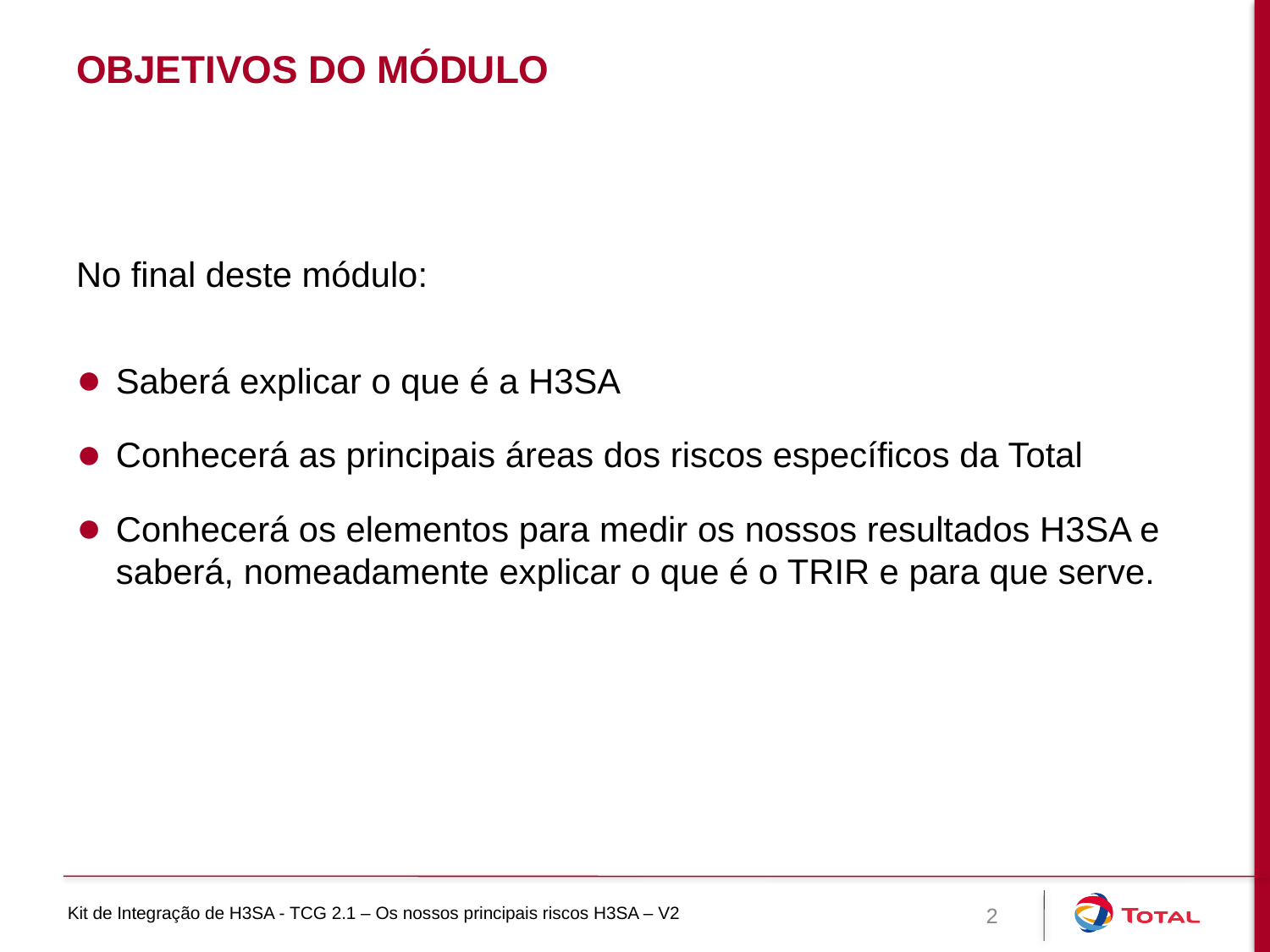

# Objetivos do módulo
No final deste módulo:

Saberá explicar o que é a H3SA
Conhecerá as principais áreas dos riscos específicos da Total
Conhecerá os elementos para medir os nossos resultados H3SA e saberá, nomeadamente explicar o que é o TRIR e para que serve.
2
Kit de Integração de H3SA - TCG 2.1 – Os nossos principais riscos H3SA – V2